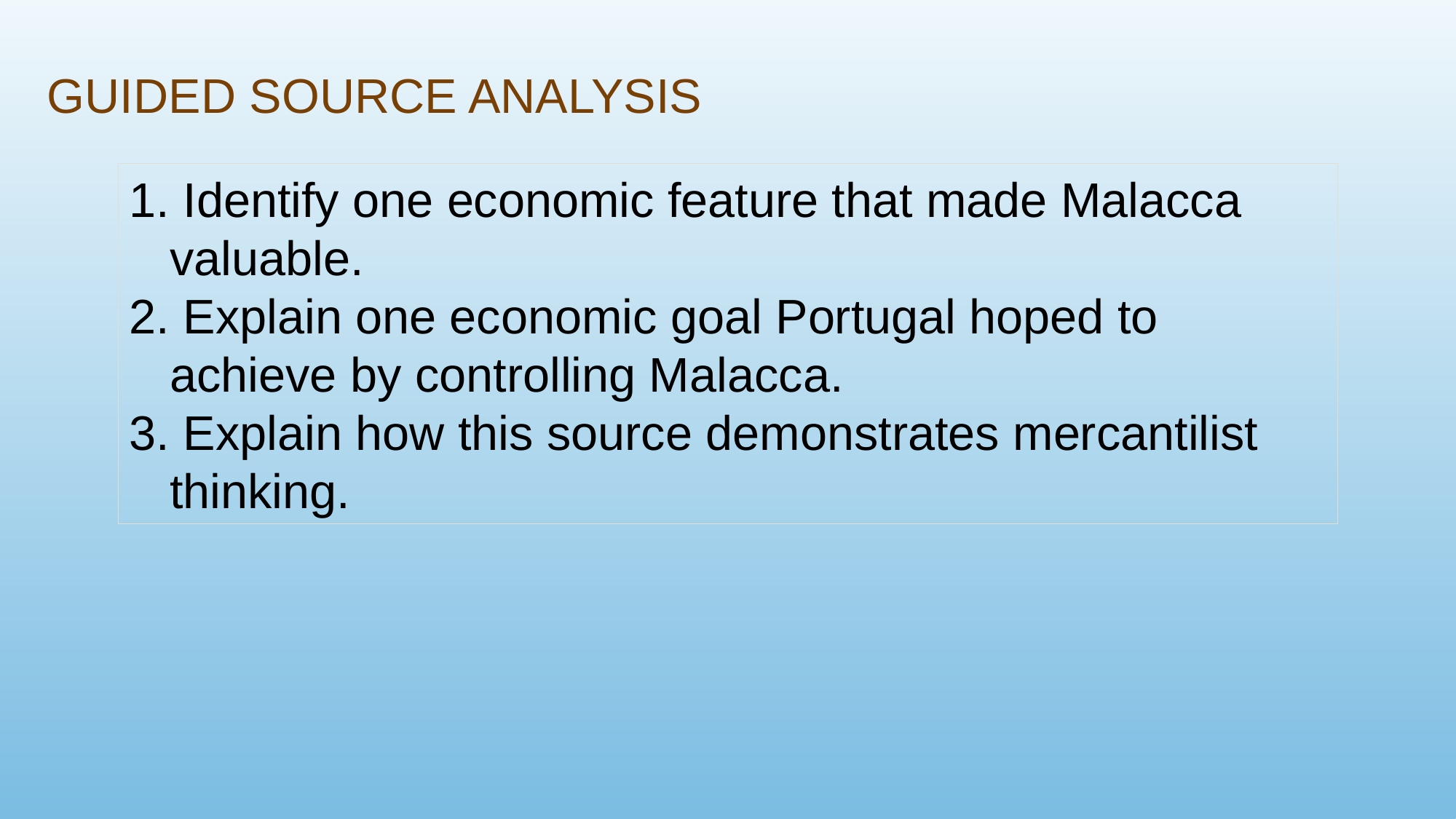

# Guided Source Analysis
 Identify one economic feature that made Malacca valuable.
 Explain one economic goal Portugal hoped to achieve by controlling Malacca.
 Explain how this source demonstrates mercantilist thinking.